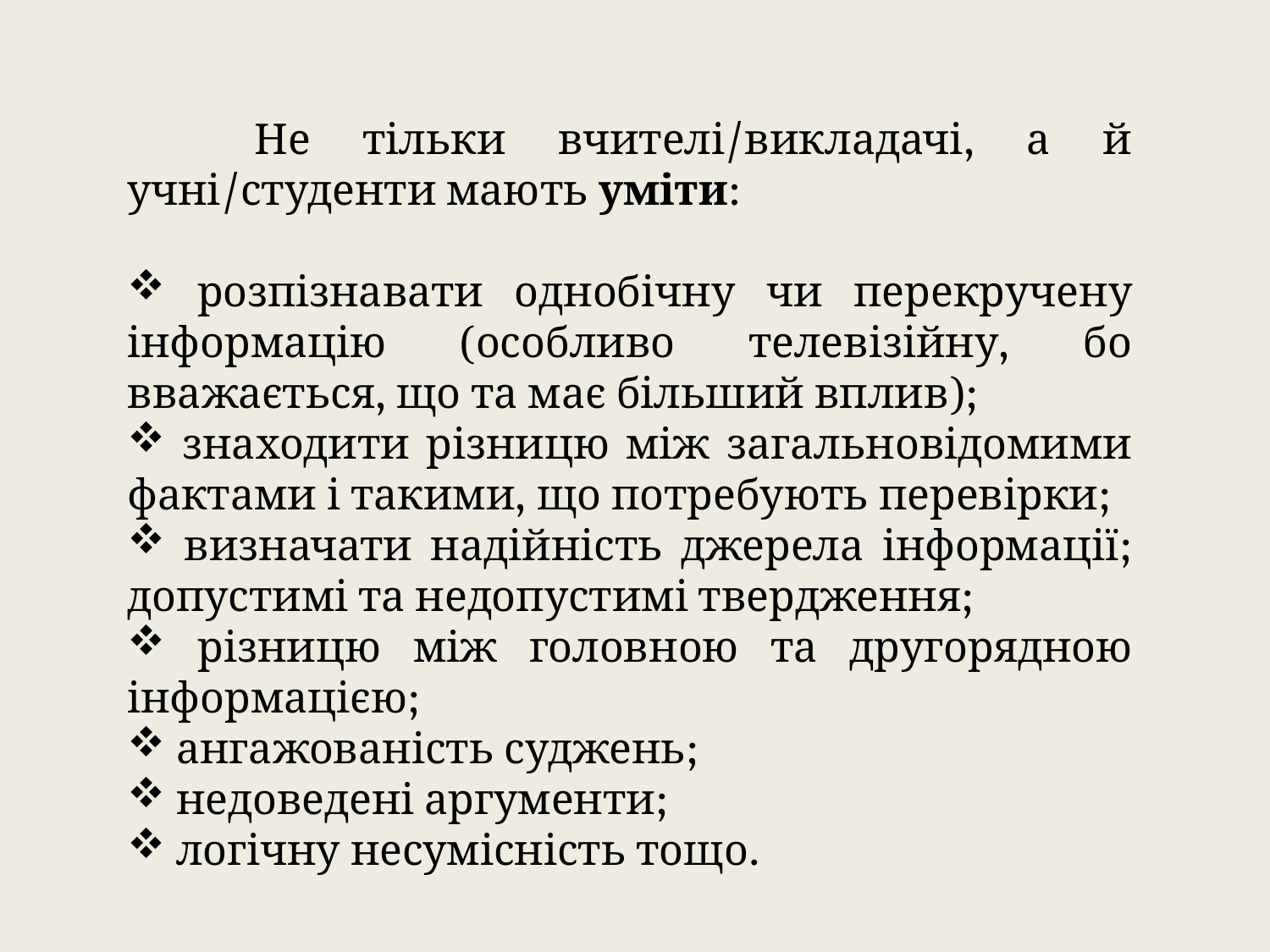

Не тільки вчителі/викладачі, а й учні/студенти мають уміти:

 розпізнавати однобічну чи перекручену інформацію (особливо телевізійну, бо вважається, що та має більший вплив);
 знаходити різницю між загальновідомими фактами і такими, що потребують перевірки;
 визначати надійність джерела інформації; допустимі та недопустимі твердження;
 різницю між головною та другорядною інформацією;
 ангажованість суджень;
 недоведені аргументи;
 логічну несумісність тощо.